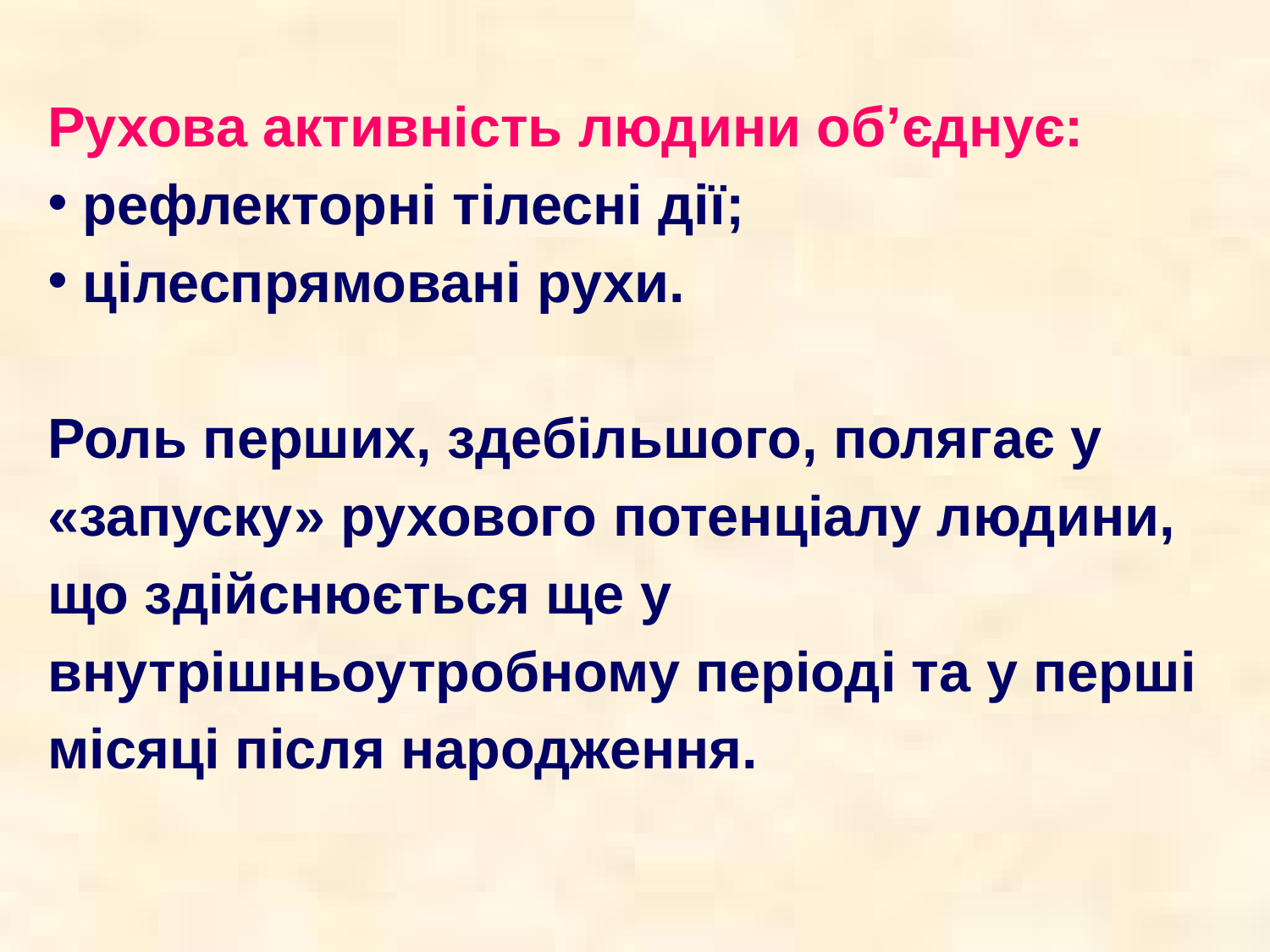

Рухова активність людини об’єднує:
 рефлекторні тілесні дії;
 цілеспрямовані рухи.

Роль перших, здебільшого, полягає у «запуску» рухового потенціалу людини, що здійснюється ще у внутрішньоутробному періоді та у перші місяці після народження.